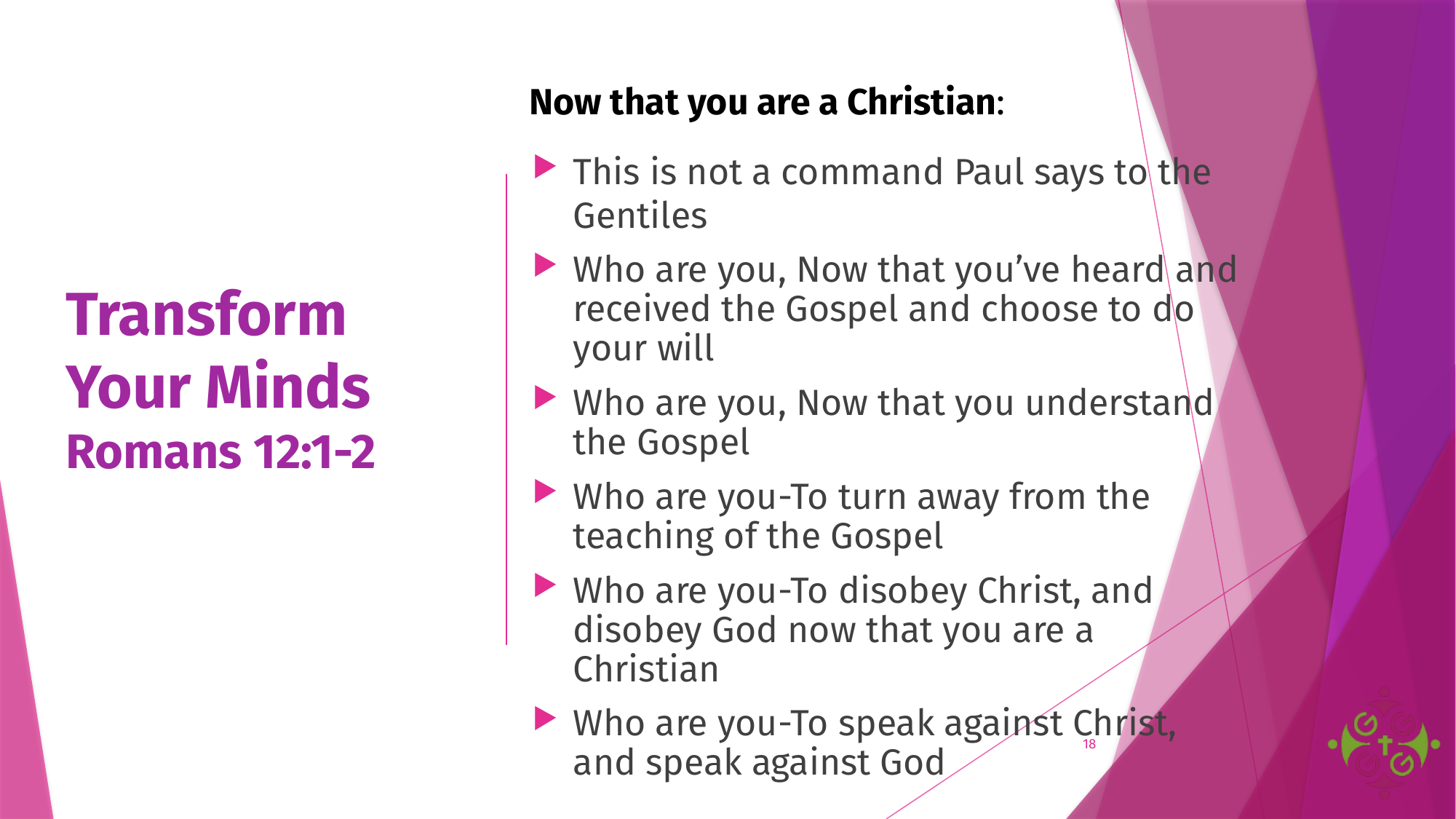

Now that you are a Christian:
# Transform Your Minds Romans 12:1-2
This is not a command Paul says to the Gentiles
Who are you, Now that you’ve heard and received the Gospel and choose to do your will
Who are you, Now that you understand the Gospel
Who are you-To turn away from the teaching of the Gospel
Who are you-To disobey Christ, and disobey God now that you are a Christian
Who are you-To speak against Christ, and speak against God
18